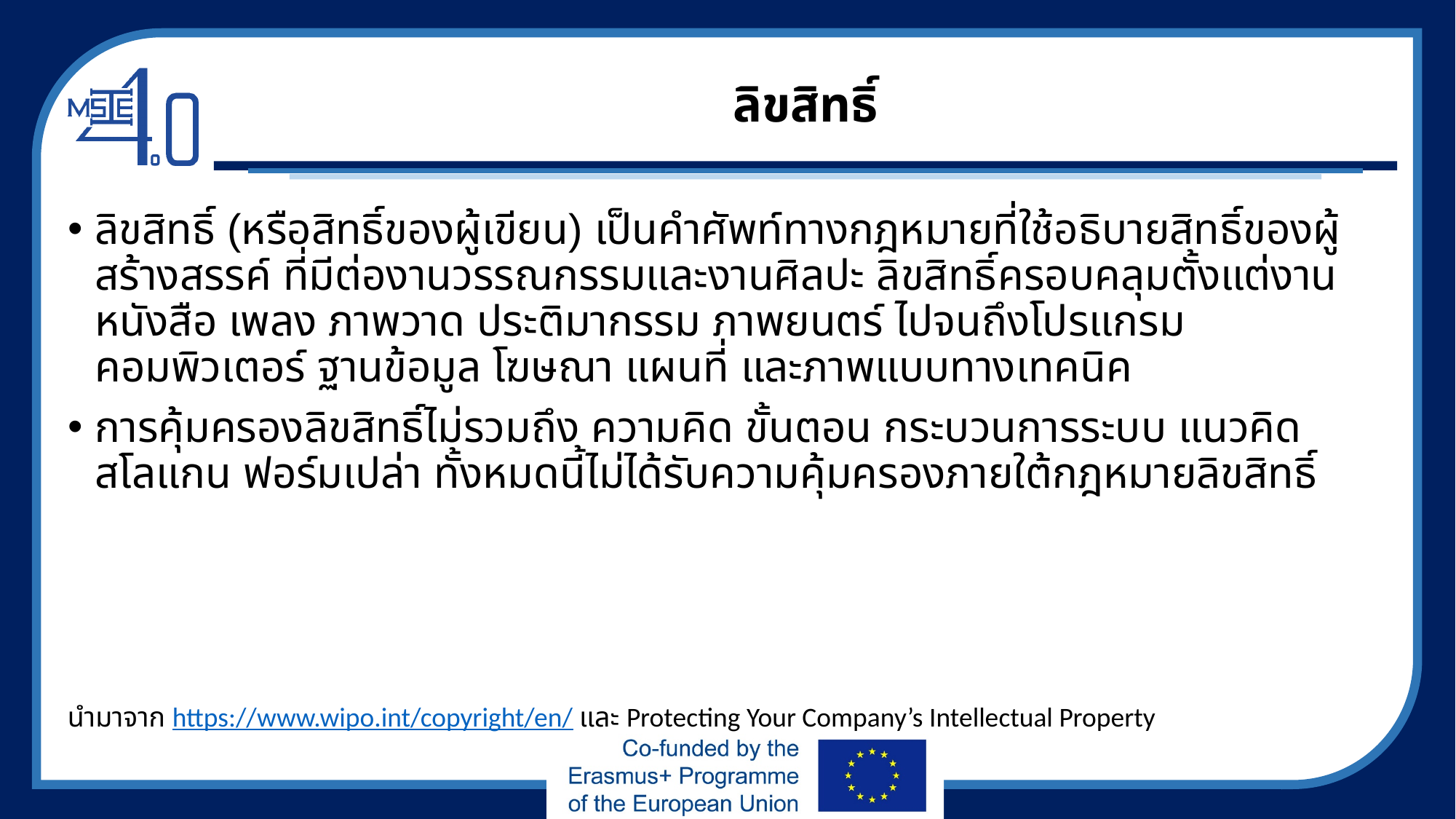

# ลิขสิทธิ์
ลิขสิทธิ์ (หรือสิทธิ์ของผู้เขียน) เป็นคำศัพท์ทางกฎหมายที่ใช้อธิบายสิทธิ์ของผู้สร้างสรรค์ ที่มีต่องานวรรณกรรมและงานศิลปะ ลิขสิทธิ์ครอบคลุมตั้งแต่งาน หนังสือ เพลง ภาพวาด ประติมากรรม ภาพยนตร์ ไปจนถึงโปรแกรมคอมพิวเตอร์ ฐานข้อมูล โฆษณา แผนที่ และภาพแบบทางเทคนิค
การคุ้มครองลิขสิทธิ์ไม่รวมถึง ความคิด ขั้นตอน กระบวนการระบบ แนวคิด สโลแกน ฟอร์มเปล่า ทั้งหมดนี้ไม่ได้รับความคุ้มครองภายใต้กฎหมายลิขสิทธิ์
นำมาจาก https://www.wipo.int/copyright/en/ และ Protecting Your Company’s Intellectual Property